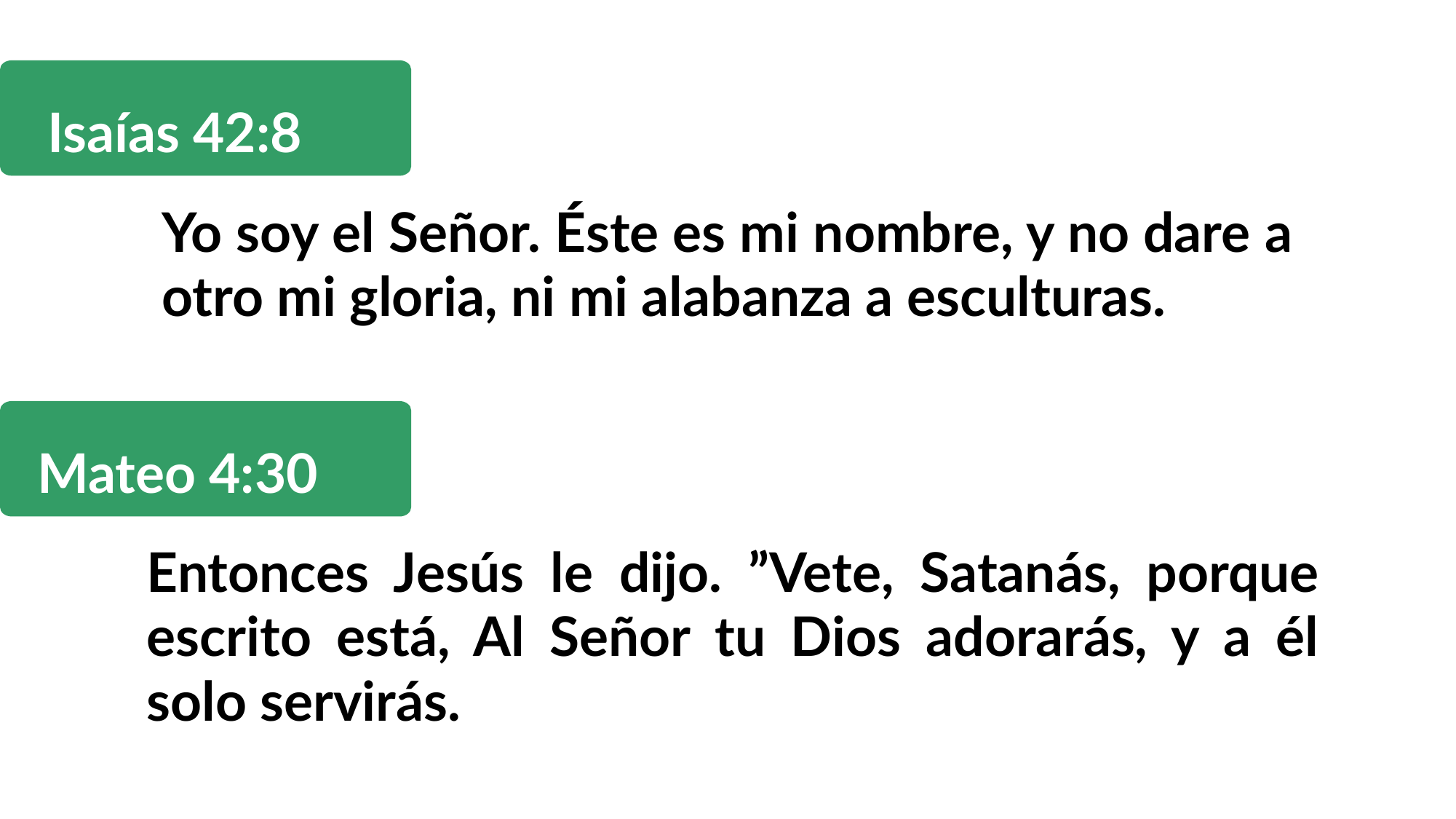

Isaías 42:8
Yo soy el Señor. Éste es mi nombre, y no dare a otro mi gloria, ni mi alabanza a esculturas.

 Mateo 4:30
Entonces Jesús le dijo. ”Vete, Satanás, porque escrito está, Al Señor tu Dios adorarás, y a él solo servirás.